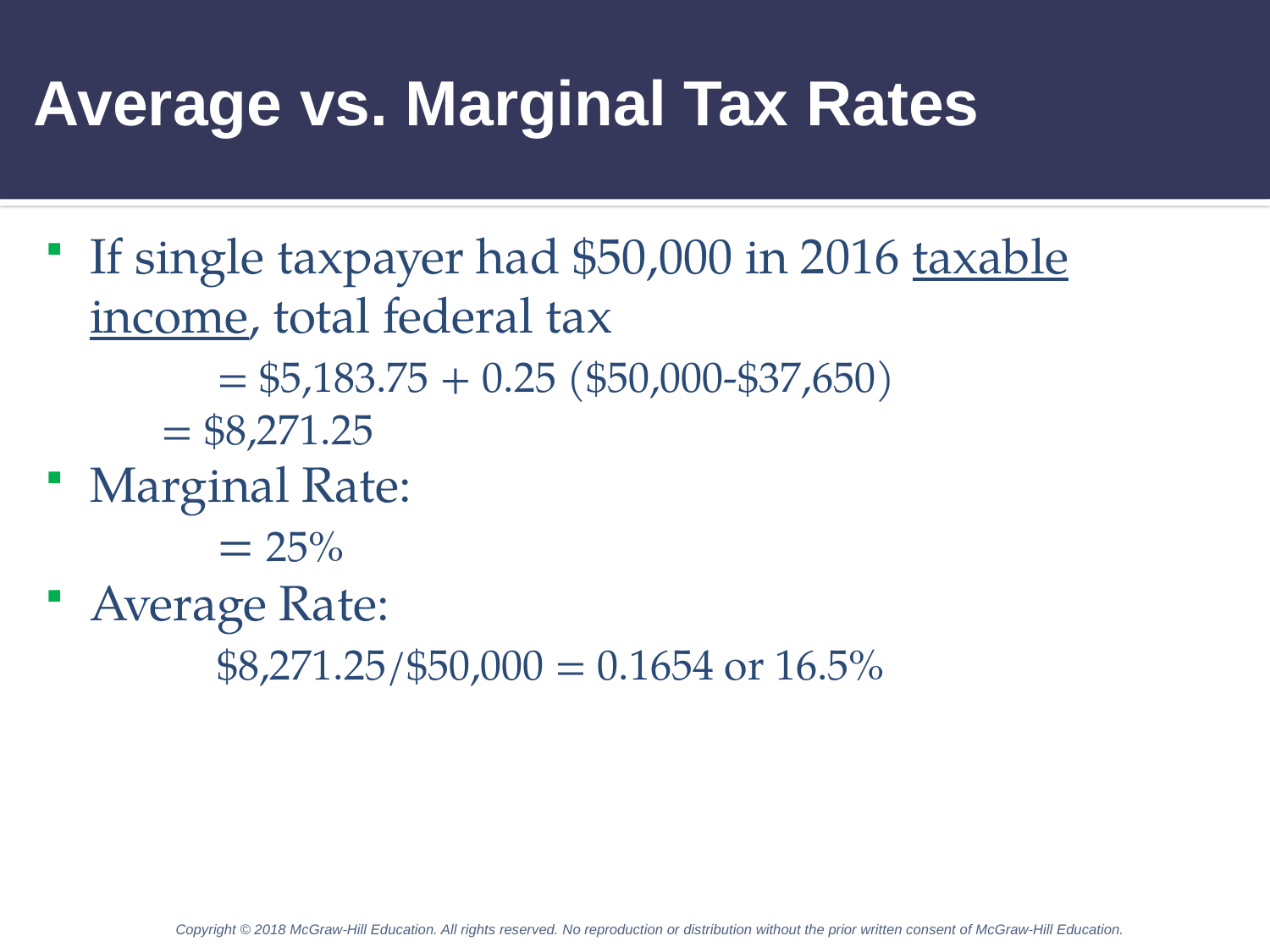

# Average vs. Marginal Tax Rates
If single taxpayer had $50,000 in 2016 taxable income, total federal tax
		= $5,183.75 + 0.25 ($50,000-$37,650)
           = $8,271.25
Marginal Rate:
		= 25%
Average Rate:
		$8,271.25/$50,000 = 0.1654 or 16.5%
Copyright © 2018 McGraw-Hill Education. All rights reserved. No reproduction or distribution without the prior written consent of McGraw-Hill Education.